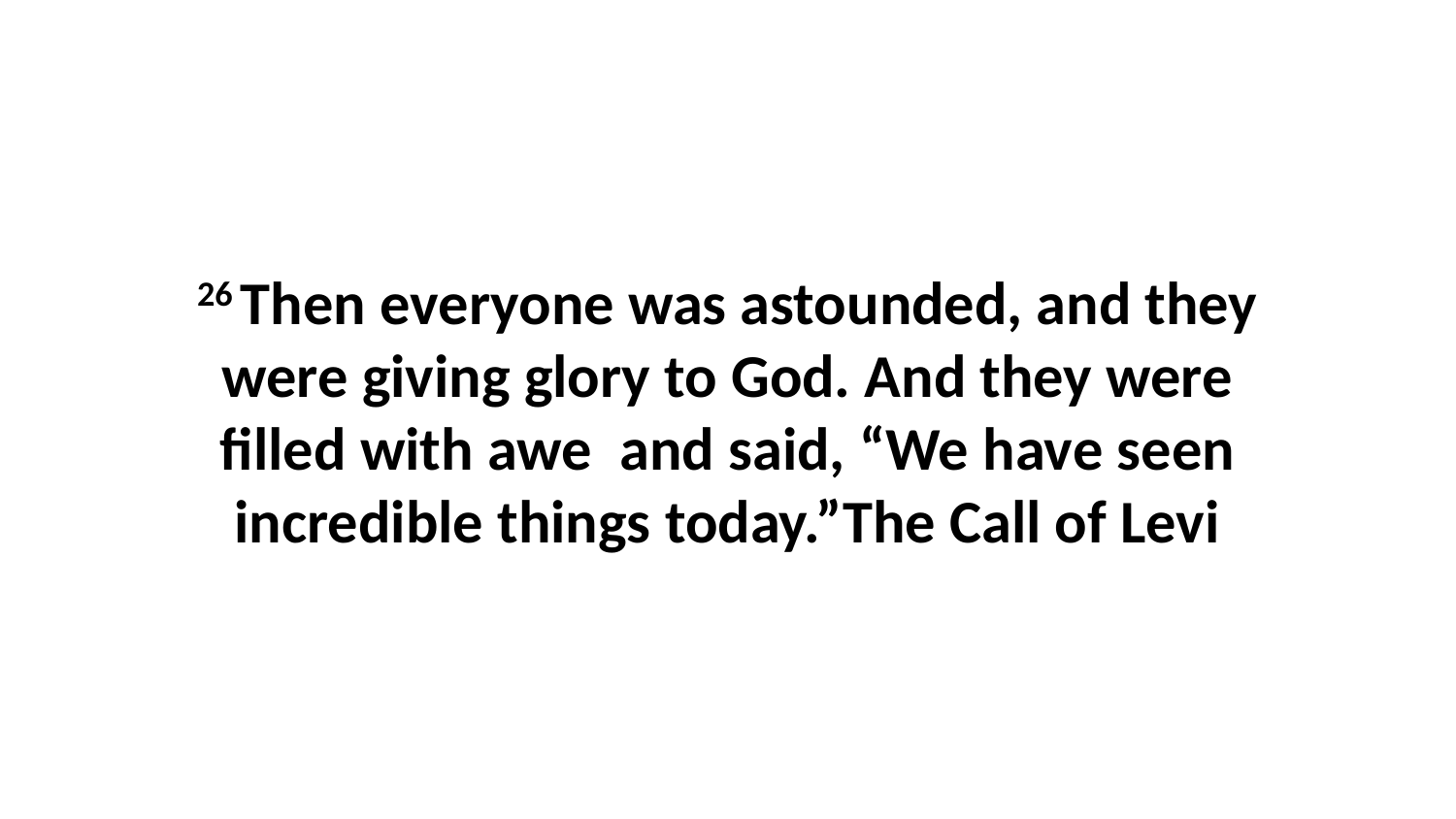

26 Then everyone was astounded, and they were giving glory to God. And they were filled with awe  and said, “We have seen incredible things today.”The Call of Levi